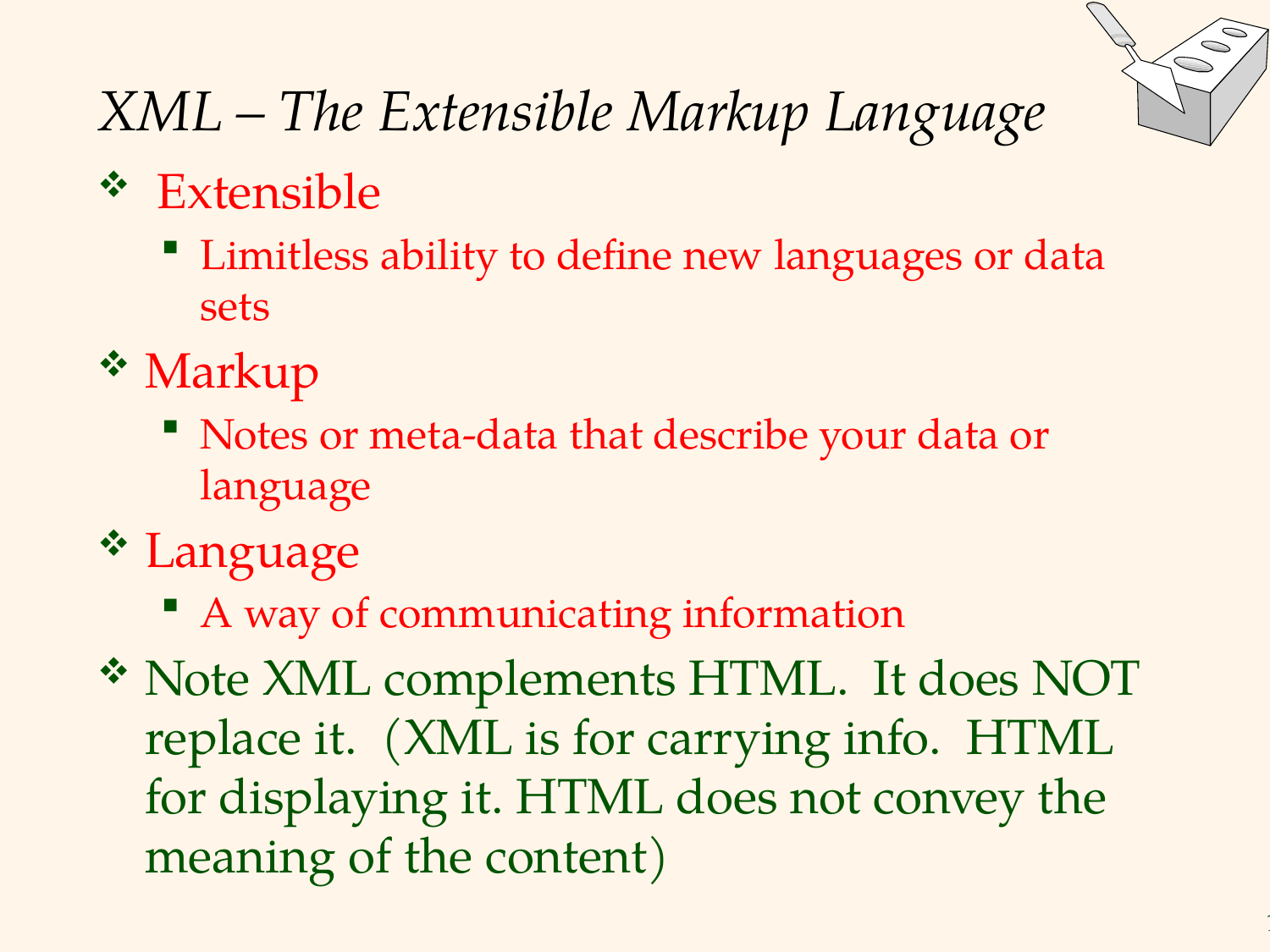

# XML – The Extensible Markup Language
 Extensible
Limitless ability to define new languages or data sets
Markup
Notes or meta-data that describe your data or language
Language
A way of communicating information
Note XML complements HTML.  It does NOT replace it.  (XML is for carrying info.  HTML for displaying it. HTML does not convey the meaning of the content)